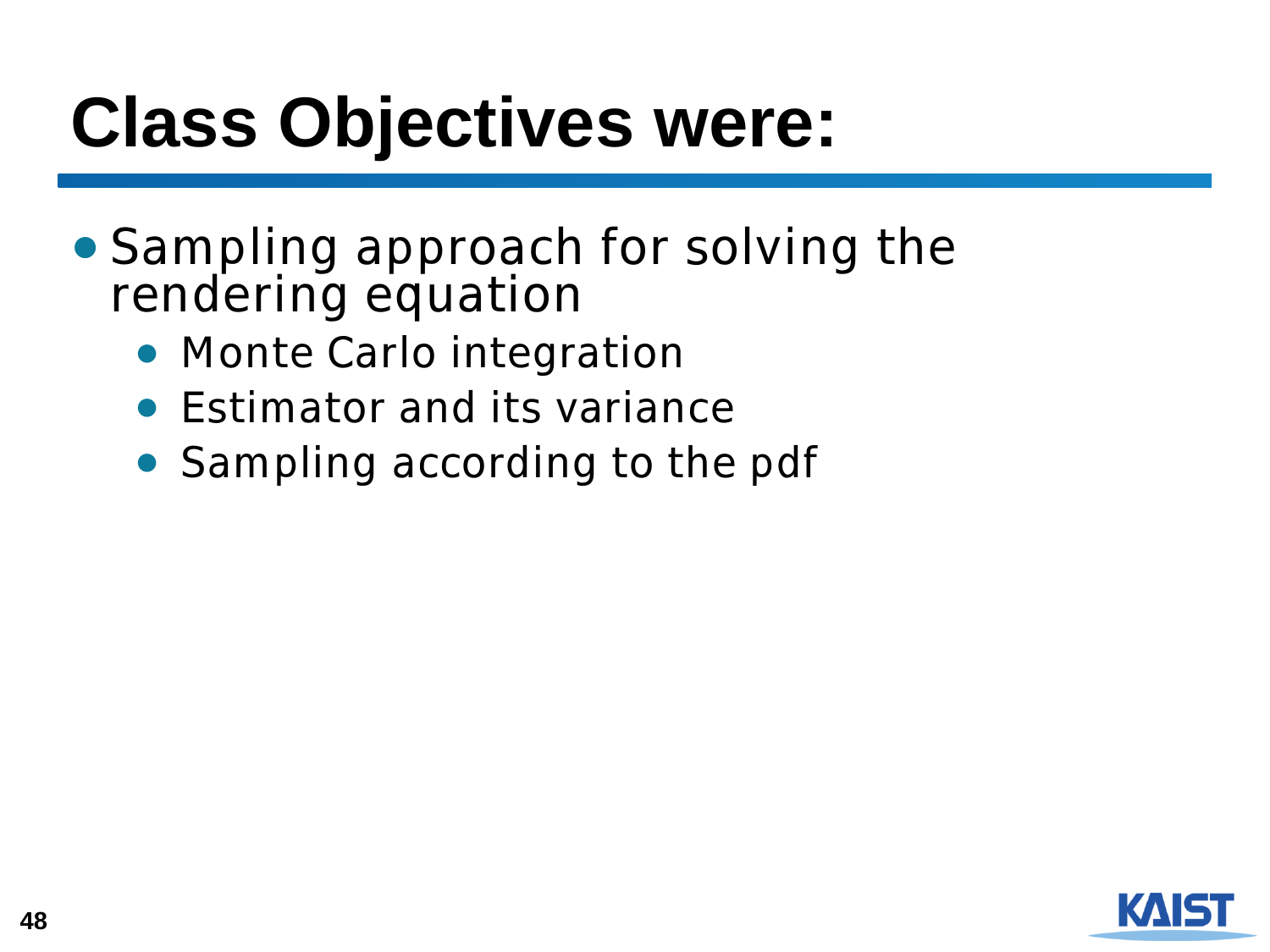

# Class Objectives were:
Sampling approach for solving the rendering equation
Monte Carlo integration
Estimator and its variance
Sampling according to the pdf